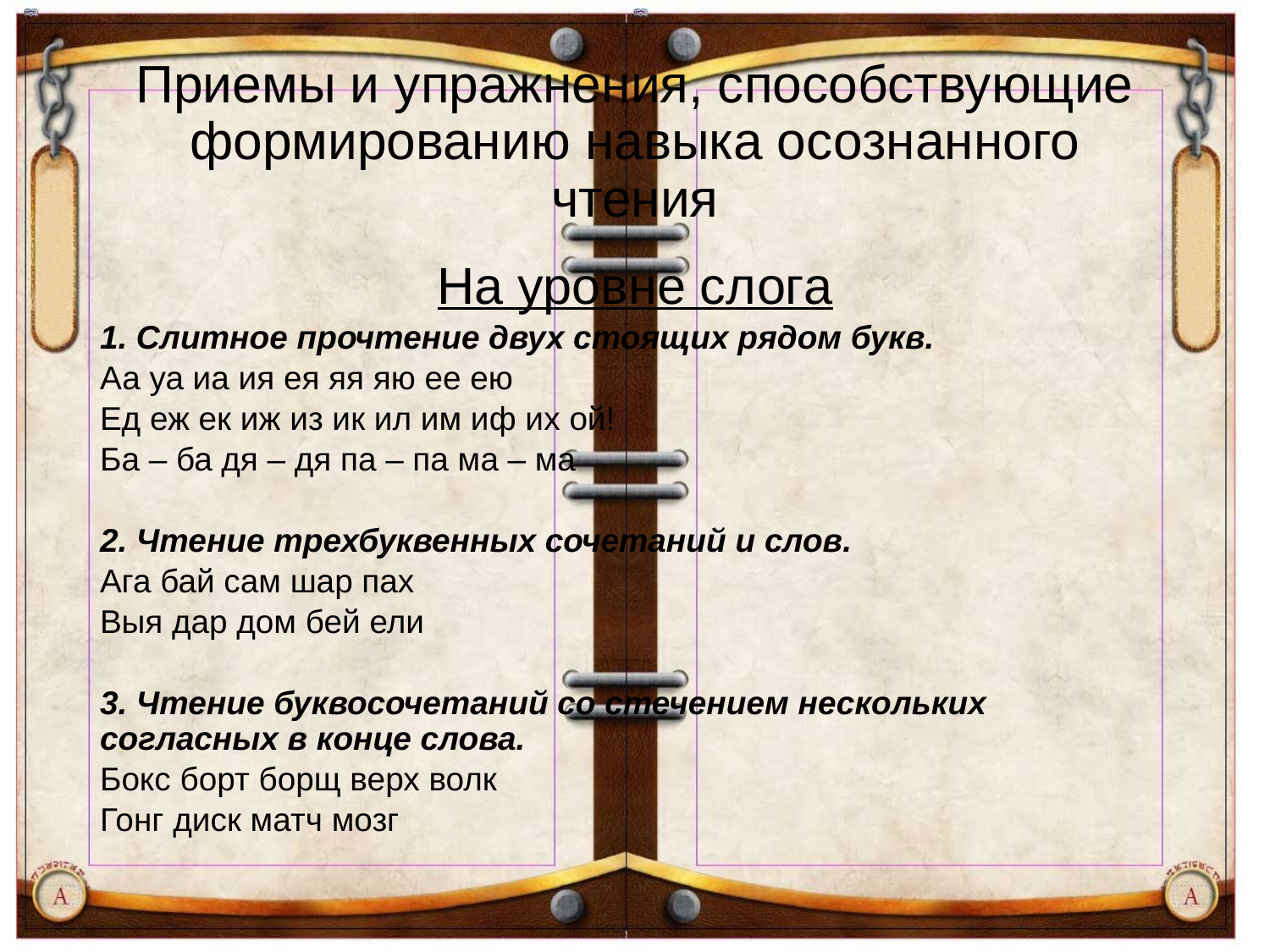

# Приемы и упражнения, способствующие формированию навыка осознанного чтения
На уровне слога
1. Слитное прочтение двух стоящих рядом букв.
Аа уа иа ия ея яя яю ее ею
Ед еж ек иж из ик ил им иф их ой!
Ба – ба дя – дя па – па ма – ма

2. Чтение трехбуквенных сочетаний и слов.
Ага бай сам шар пах
Выя дар дом бей ели

3. Чтение буквосочетаний со стечением нескольких согласных в конце слова.
Бокс борт борщ верх волк
Гонг диск матч мозг